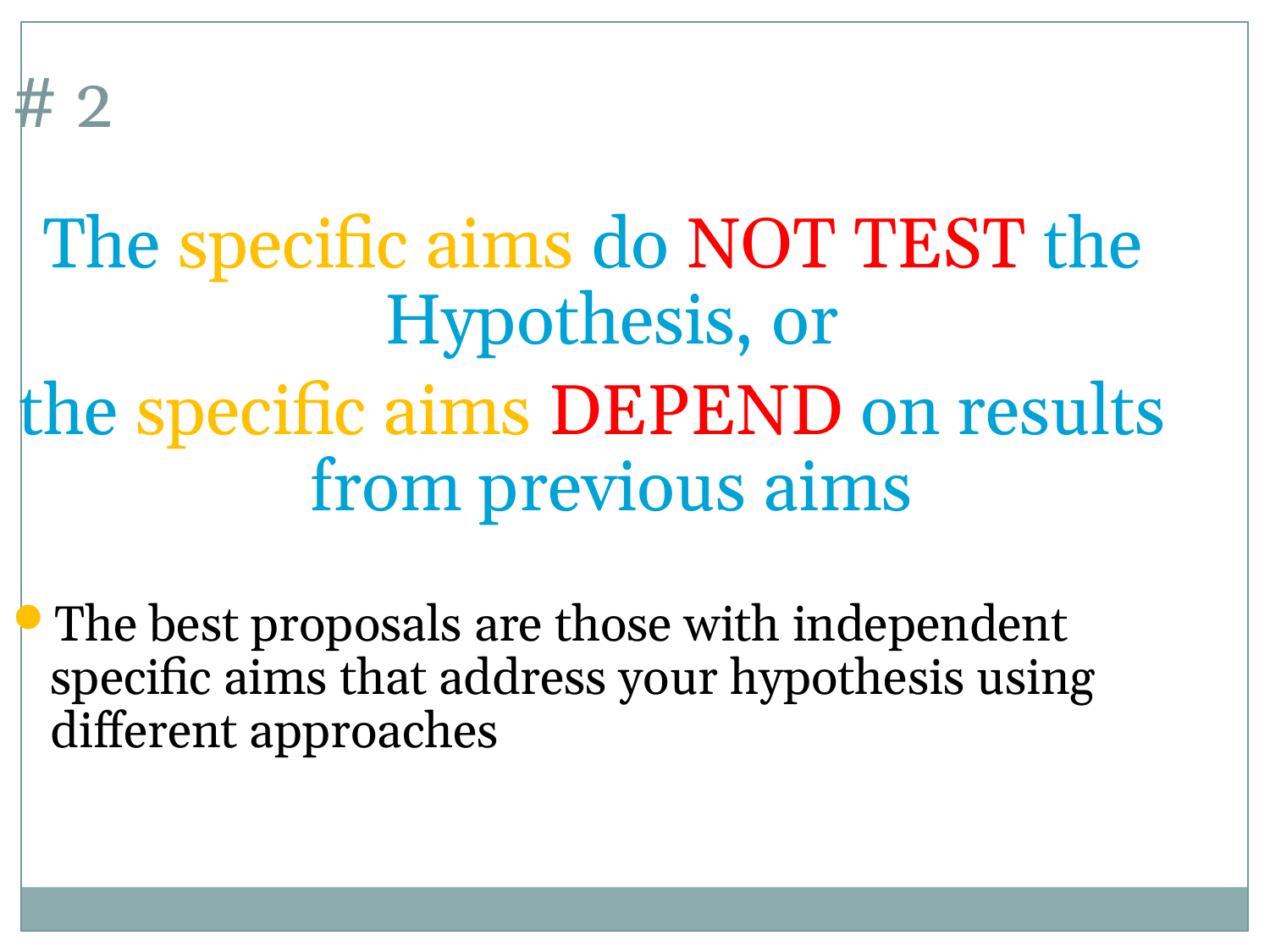

# 2
The specific aims do NOT TEST the Hypothesis, or
the specific aims DEPEND on results from previous aims

The best proposals are those with independent specific aims that address your hypothesis using different approaches